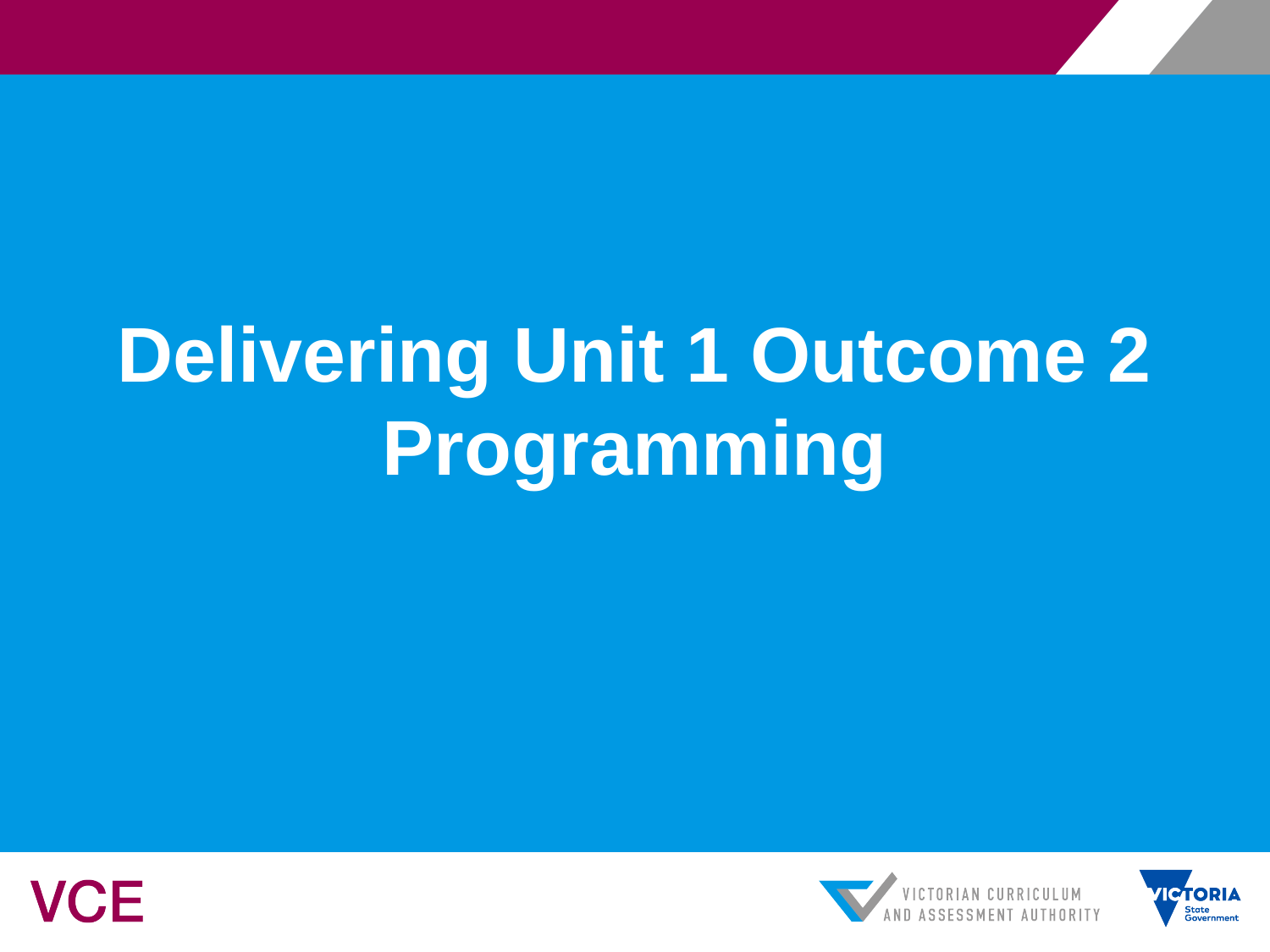

# Delivering Unit 1 Outcome 2 Programming